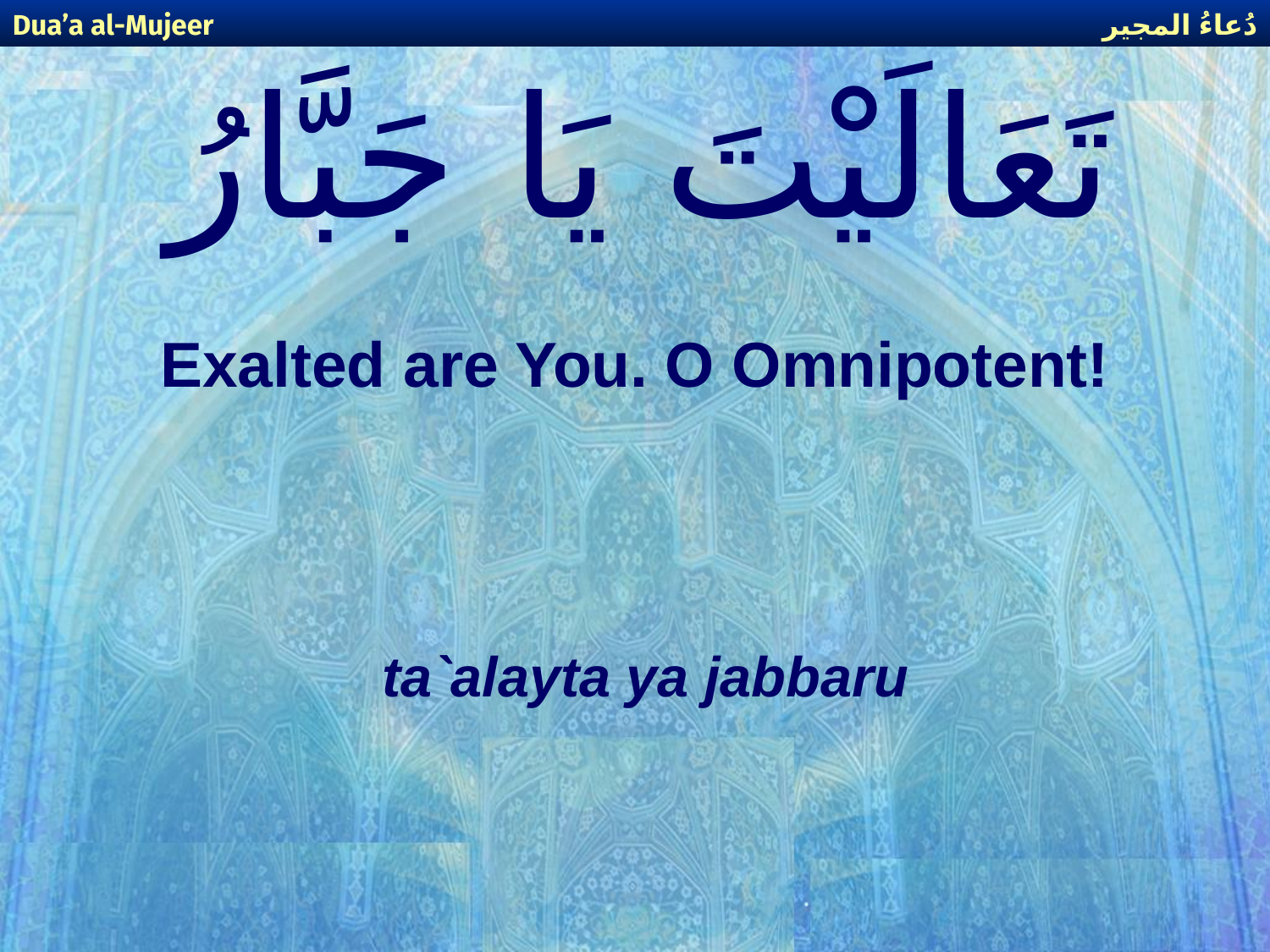

دُعاءُ المجير
Dua’a al-Mujeer
# تَعَالَيْتَ يَا جَبَّارُ
Exalted are You. O Omnipotent!
ta`alayta ya jabbaru